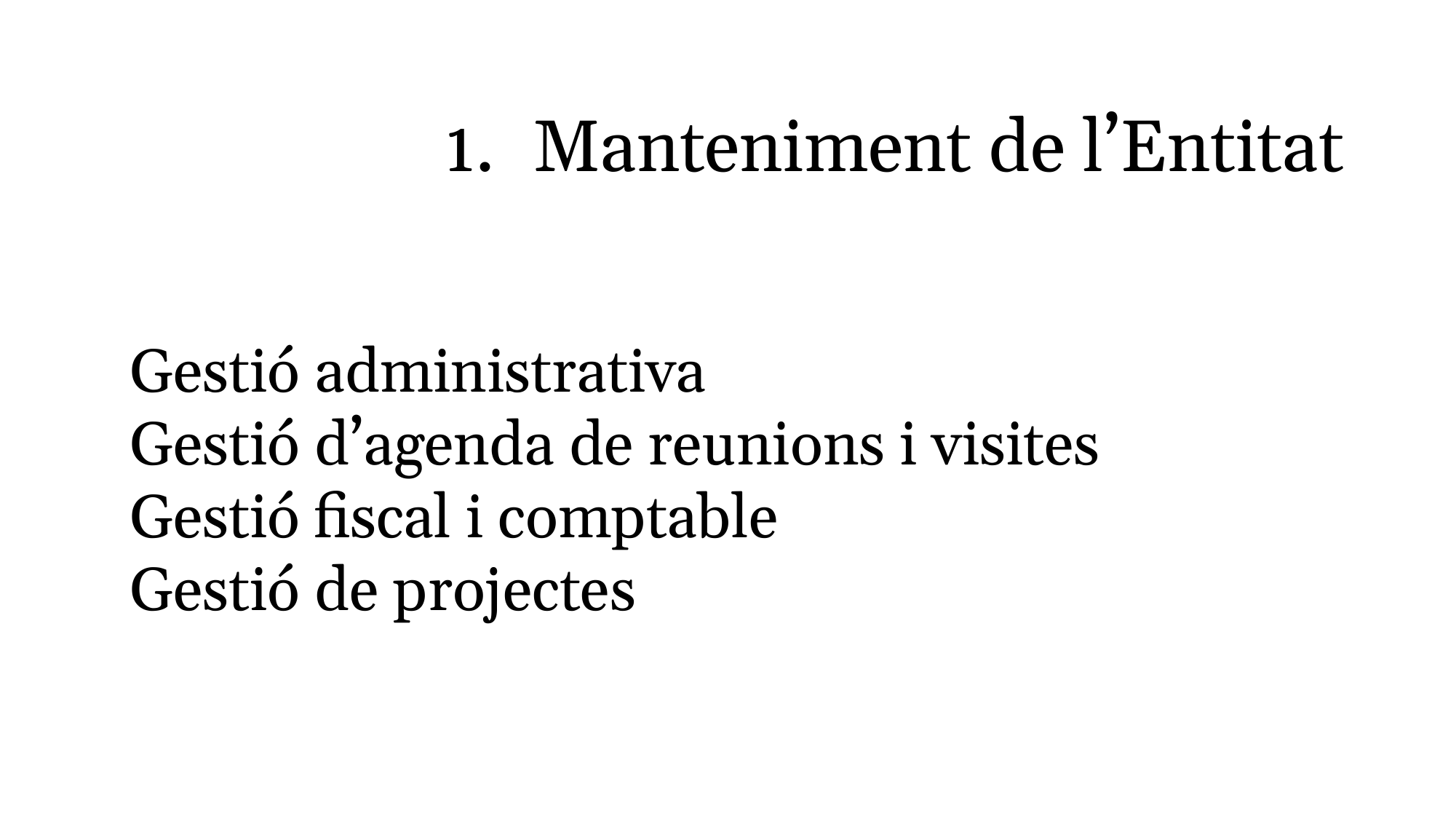

Manteniment de l’Entitat

Gestió administrativa
Gestió d’agenda de reunions i visites
Gestió fiscal i comptable
Gestió de projectes